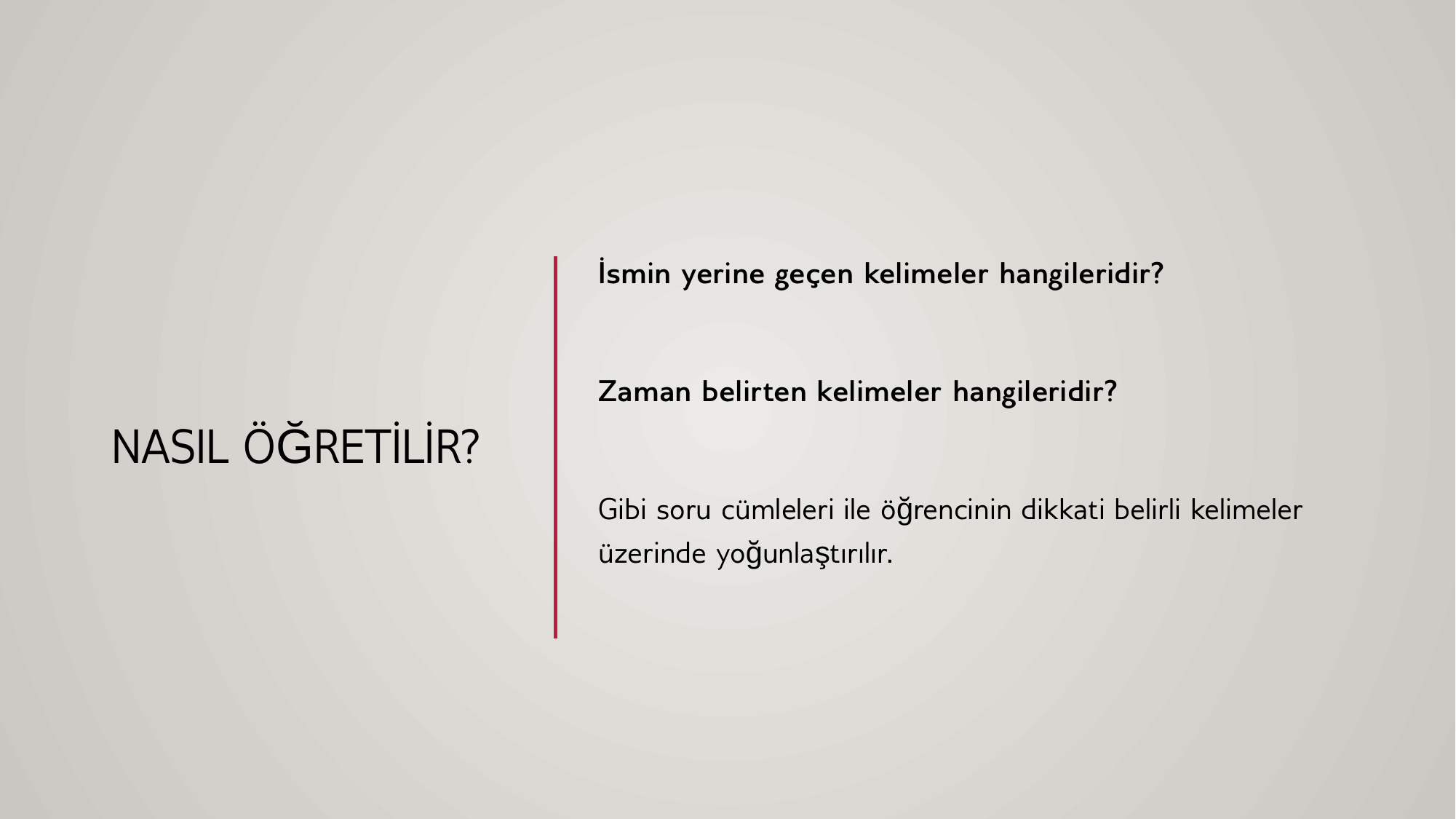

İsmin yerine geçen kelimeler hangileridir?

Zaman belirten kelimeler hangileridir?

Gibi soru cümleleri ile öğrencinin dikkati belirli kelimeler üzerinde yoğunlaştırılır.
# NASIL ÖĞRETİLİR?